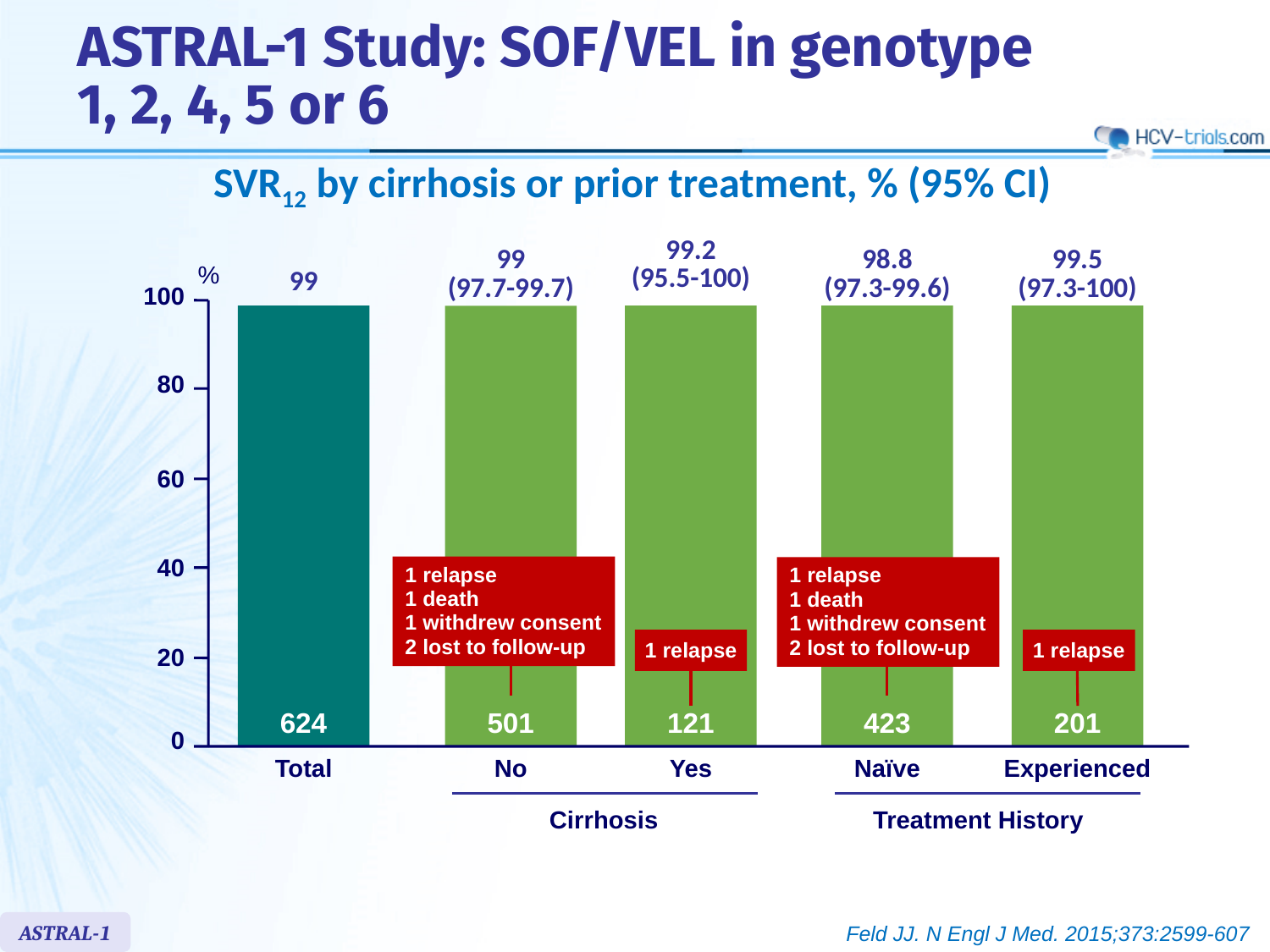

# ASTRAL-1 Study: SOF/VEL in genotype 1, 2, 4, 5 or 6
SVR12 by cirrhosis or prior treatment, % (95% CI)
99.2
(95.5-100)
99
(97.7-99.7)
98.8
(97.3-99.6)
99.5
(97.3-100)
99
100

80

60

40
1 relapse
1 death
1 withdrew consent
2 lost to follow-up
1 relapse
1 death
1 withdrew consent
2 lost to follow-up

1 relapse
1 relapse
20

618
624
496
501
120
121
418
423
200
201
624
501
121
423
201
0

Total
No
Yes
Naïve
Experienced
Cirrhosis
Treatment History
%
ASTRAL-1
Feld JJ. N Engl J Med. 2015;373:2599-607